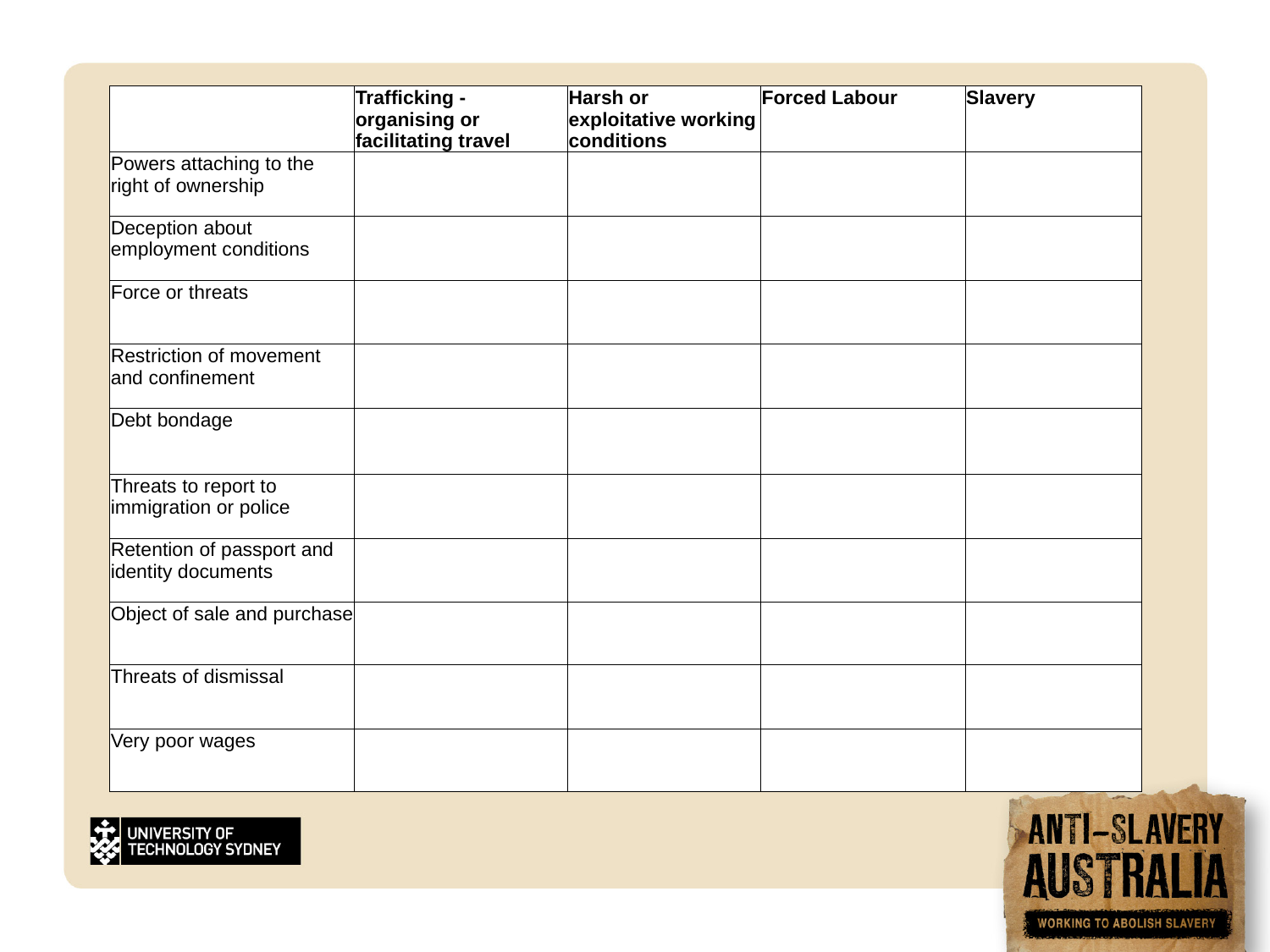

|  | Trafficking - organising or facilitating travel | Harsh or exploitative working conditions | Forced Labour | Slavery |
| --- | --- | --- | --- | --- |
| Powers attaching to the right of ownership |  |  |  |  |
| Deception about employment conditions |  |  |  |  |
| Force or threats |  |  |  |  |
| Restriction of movement and confinement |  |  |  |  |
| Debt bondage |  |  |  |  |
| Threats to report to immigration or police |  |  |  |  |
| Retention of passport and identity documents |  |  |  |  |
| Object of sale and purchase |  |  |  |  |
| Threats of dismissal |  |  |  |  |
| Very poor wages |  |  |  |  |